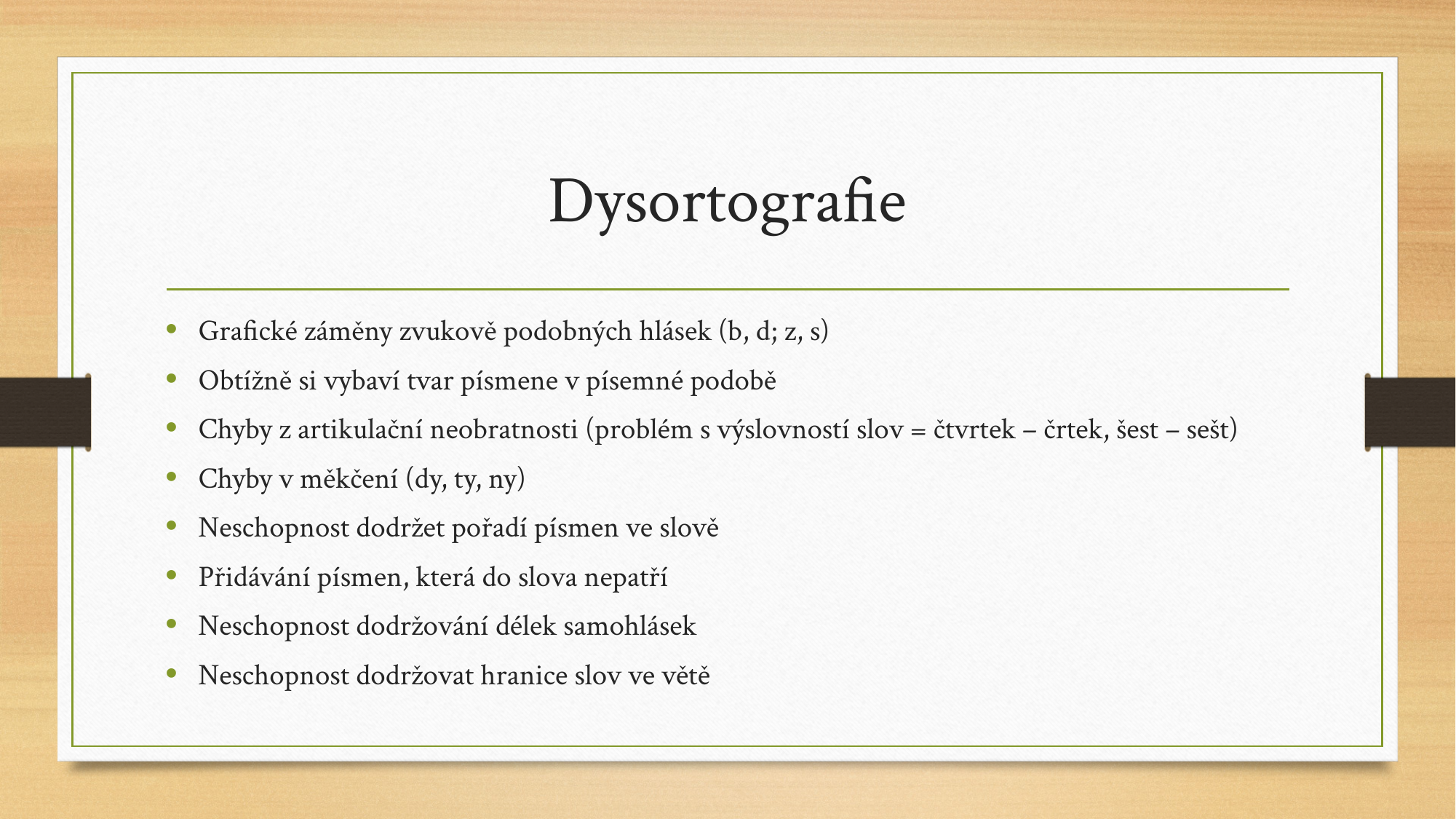

# Dysortografie
Grafické záměny zvukově podobných hlásek (b, d; z, s)
Obtížně si vybaví tvar písmene v písemné podobě
Chyby z artikulační neobratnosti (problém s výslovností slov = čtvrtek – črtek, šest – sešt)
Chyby v měkčení (dy, ty, ny)
Neschopnost dodržet pořadí písmen ve slově
Přidávání písmen, která do slova nepatří
Neschopnost dodržování délek samohlásek
Neschopnost dodržovat hranice slov ve větě